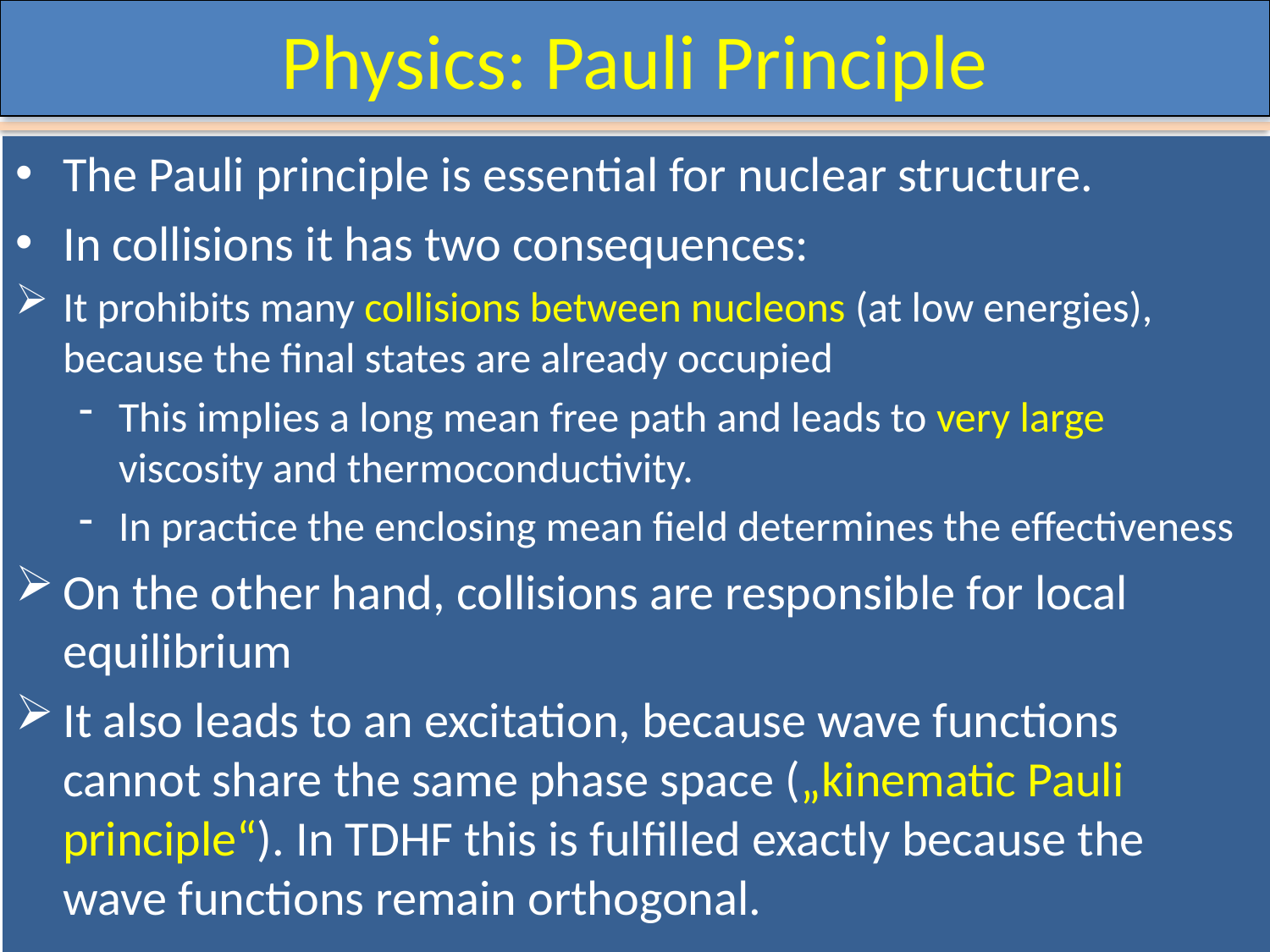

# Physics: Pauli Principle
The Pauli principle is essential for nuclear structure.
In collisions it has two consequences:
It prohibits many collisions between nucleons (at low energies), because the final states are already occupied
This implies a long mean free path and leads to very large viscosity and thermoconductivity.
In practice the enclosing mean field determines the effectiveness
On the other hand, collisions are responsible for local equilibrium
It also leads to an excitation, because wave functions cannot share the same phase space („kinematic Pauli principle“). In TDHF this is fulfilled exactly because the wave functions remain orthogonal.